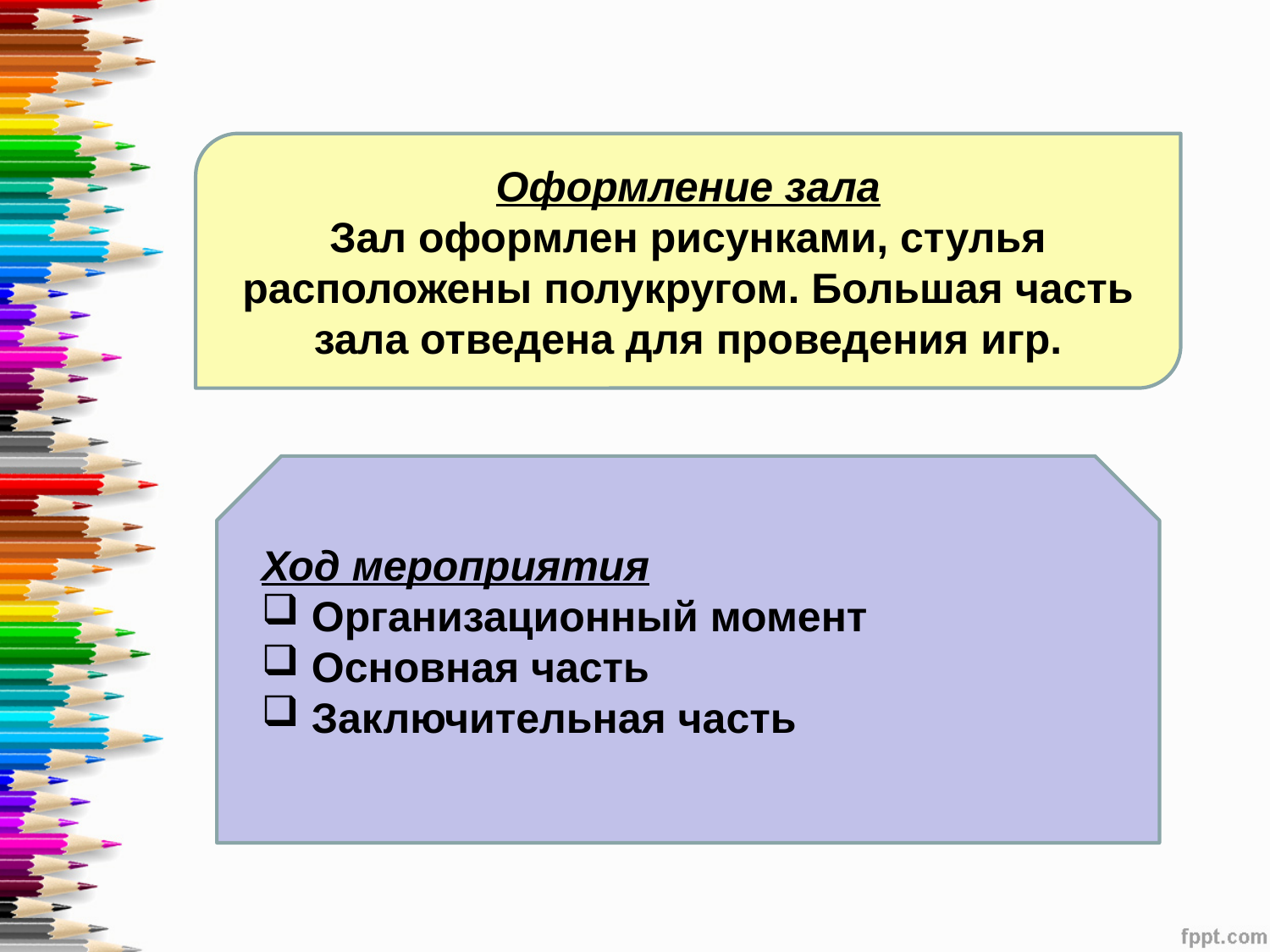

Оформление зала
Зал оформлен рисунками, стулья расположены полукругом. Большая часть зала отведена для проведения игр.
Ход мероприятия
 Организационный момент
 Основная часть
 Заключительная часть